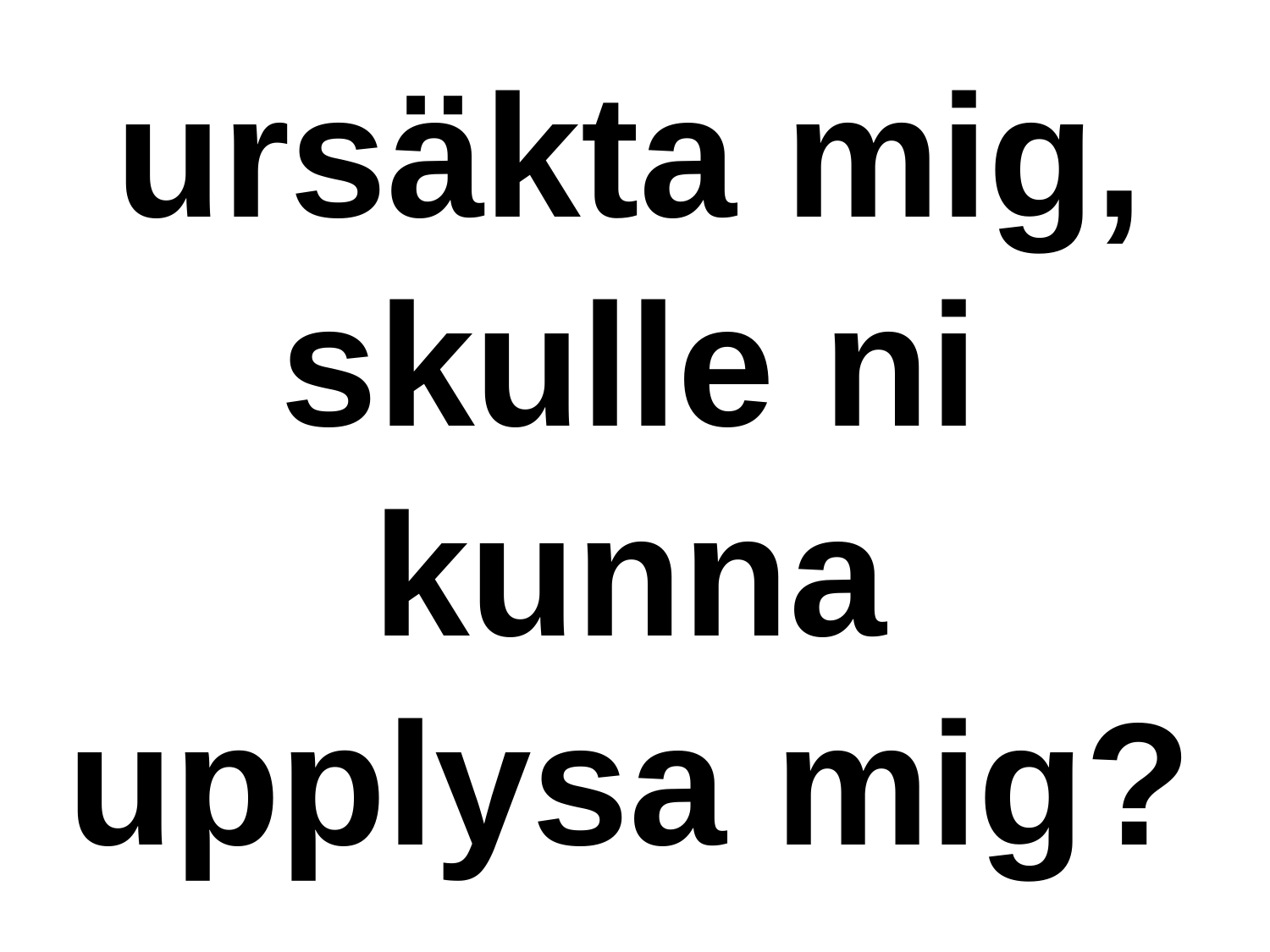

ursäkta mig, skulle ni kunna upplysa mig?